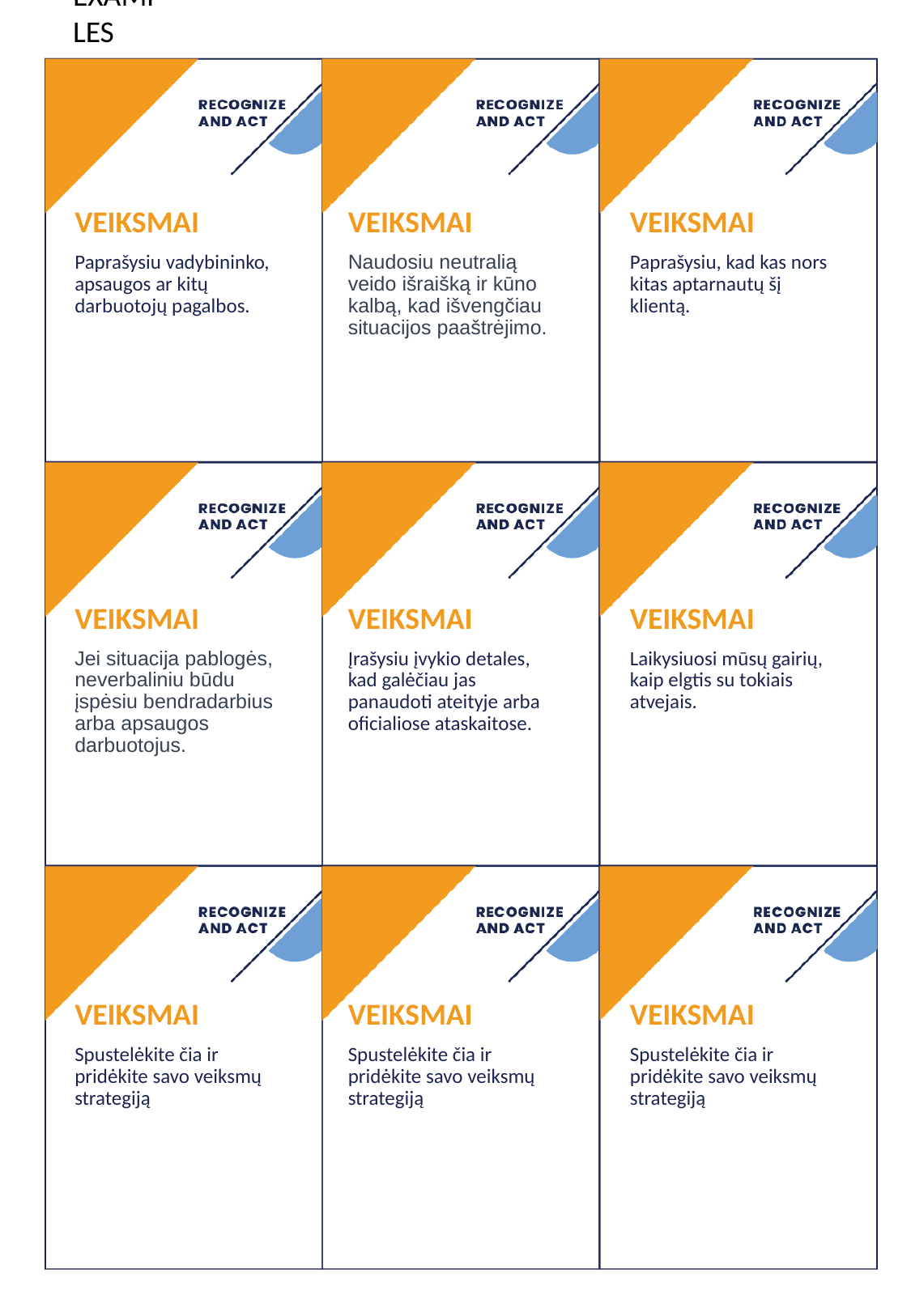

EXAMPLES
# VEIKSMAI
VEIKSMAI
VEIKSMAI
Paprašysiu vadybininko, apsaugos ar kitų darbuotojų pagalbos.
Naudosiu neutralią veido išraišką ir kūno kalbą, kad išvengčiau situacijos paaštrėjimo.
Paprašysiu, kad kas nors kitas aptarnautų šį klientą.
VEIKSMAI
VEIKSMAI
VEIKSMAI
Jei situacija pablogės, neverbaliniu būdu įspėsiu bendradarbius arba apsaugos darbuotojus.
Įrašysiu įvykio detales, kad galėčiau jas panaudoti ateityje arba oficialiose ataskaitose.
Laikysiuosi mūsų gairių, kaip elgtis su tokiais atvejais.
VEIKSMAI
VEIKSMAI
VEIKSMAI
Spustelėkite čia ir pridėkite savo veiksmų strategiją
Spustelėkite čia ir pridėkite savo veiksmų strategiją
Spustelėkite čia ir pridėkite savo veiksmų strategiją